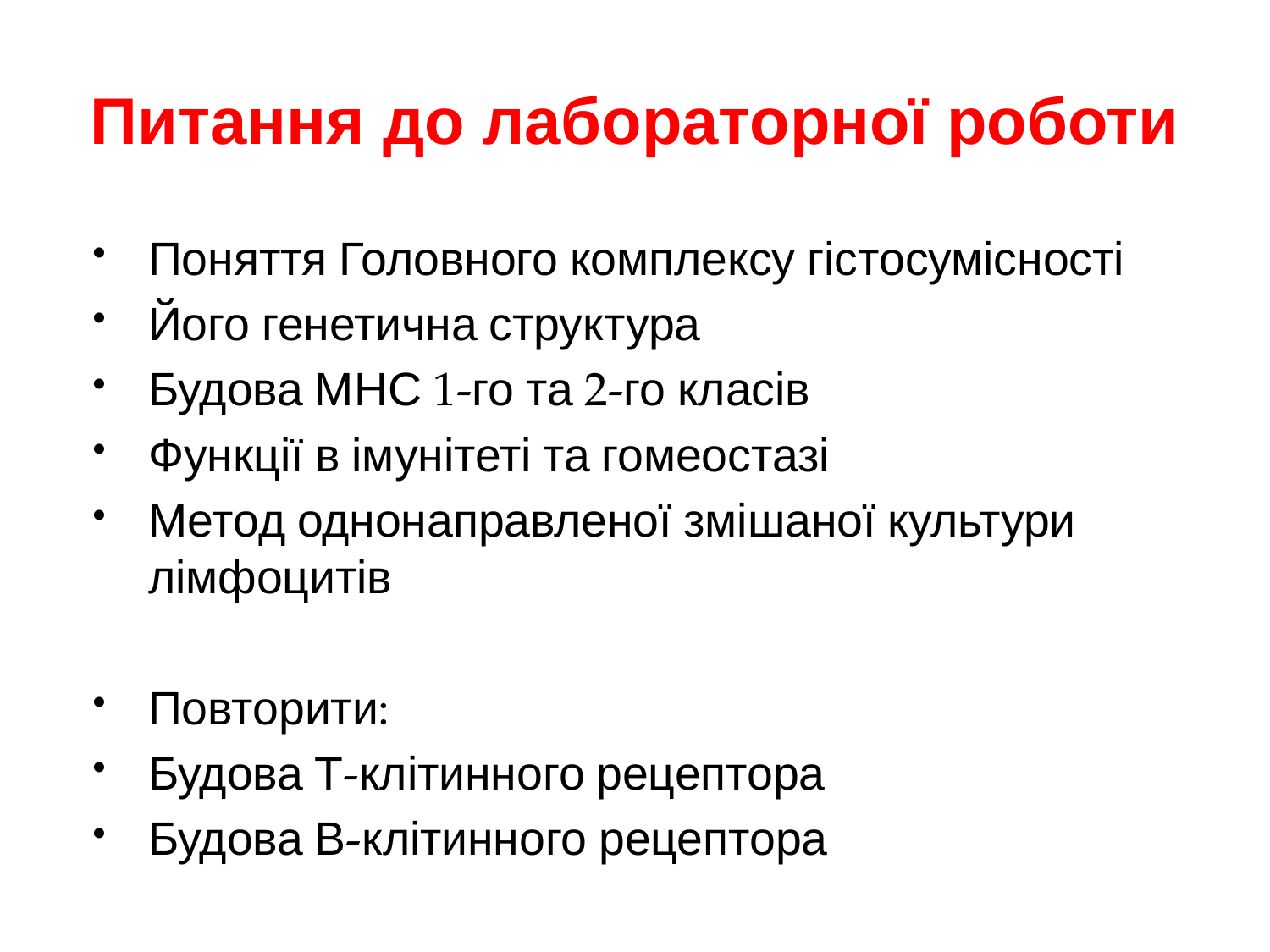

# Питання до лабораторної роботи
Поняття Головного комплексу гістосумісності
Його генетична структура
Будова МНС 1-го та 2-го класів
Функції в імунітеті та гомеостазі
Метод однонаправленої змішаної культури лімфоцитів

Повторити:
Будова Т-клітинного рецептора
Будова В-клітинного рецептора